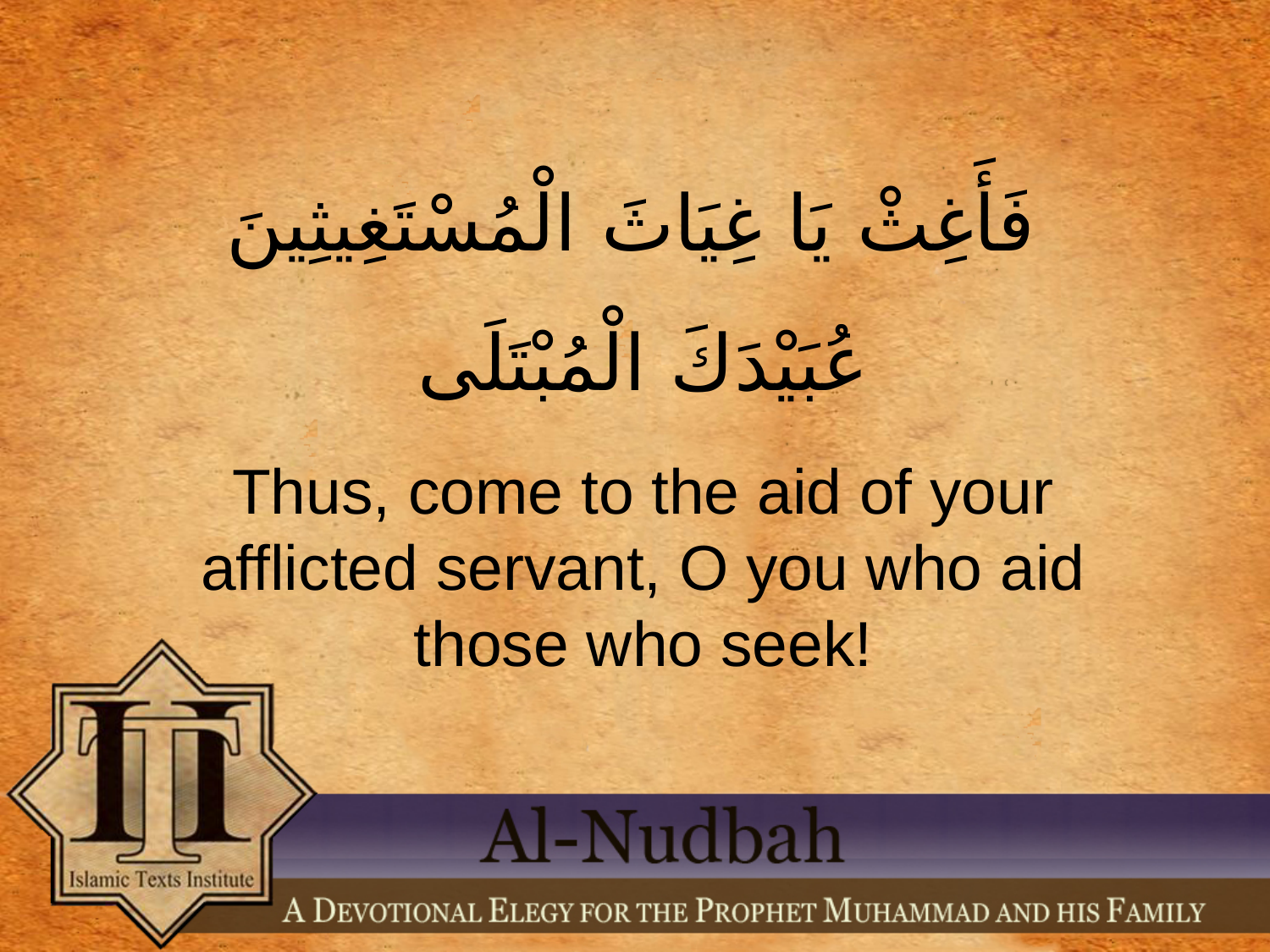

فَأَغِثْ يَا غِيَاثَ الْمُسْتَغِيثِينَ عُبَيْدَكَ الْمُبْتَلَى
Thus, come to the aid of your afflicted servant, O you who aid those who seek!